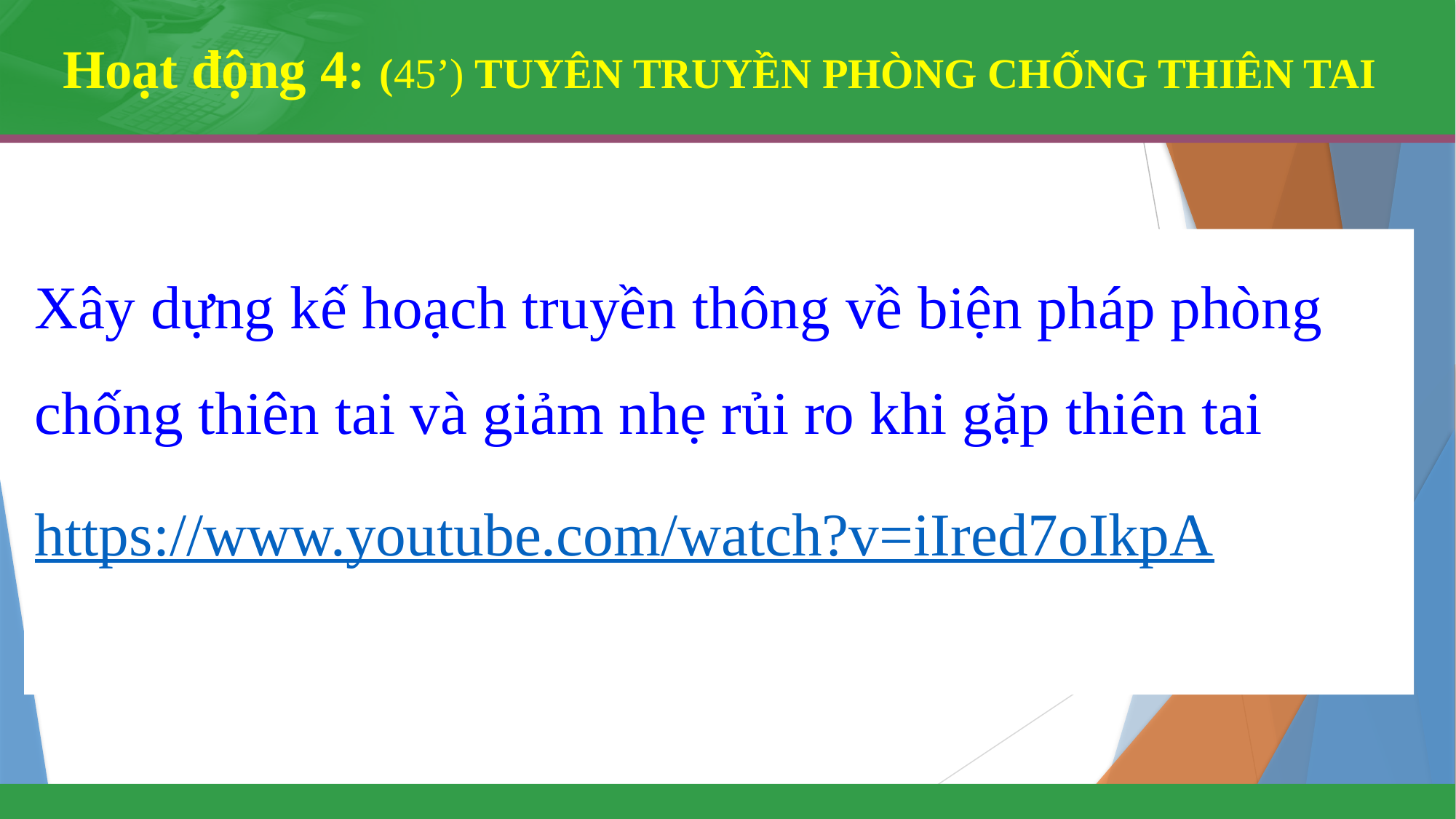

# Hoạt động 4: (45’) TUYÊN TRUYỀN PHÒNG CHỐNG THIÊN TAI
Xây dựng kế hoạch truyền thông về biện pháp phòng chống thiên tai và giảm nhẹ rủi ro khi gặp thiên tai
https://www.youtube.com/watch?v=iIred7oIkpA

1. Mục tiêu